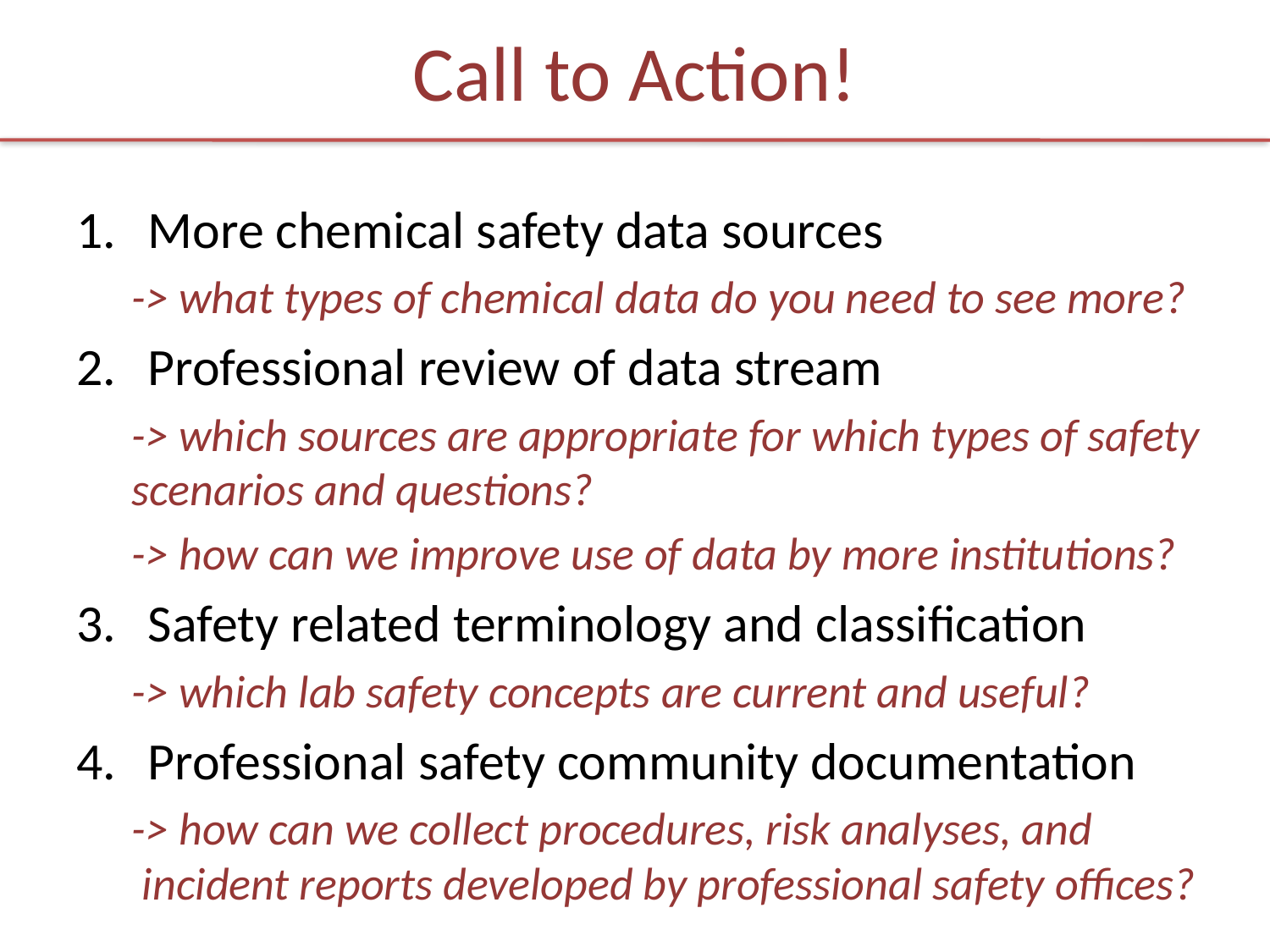

# Call to Action!
More chemical safety data sources
-> what types of chemical data do you need to see more?
Professional review of data stream
-> which sources are appropriate for which types of safety scenarios and questions?
-> how can we improve use of data by more institutions?
Safety related terminology and classification
-> which lab safety concepts are current and useful?
Professional safety community documentation
-> how can we collect procedures, risk analyses, and
 incident reports developed by professional safety offices?